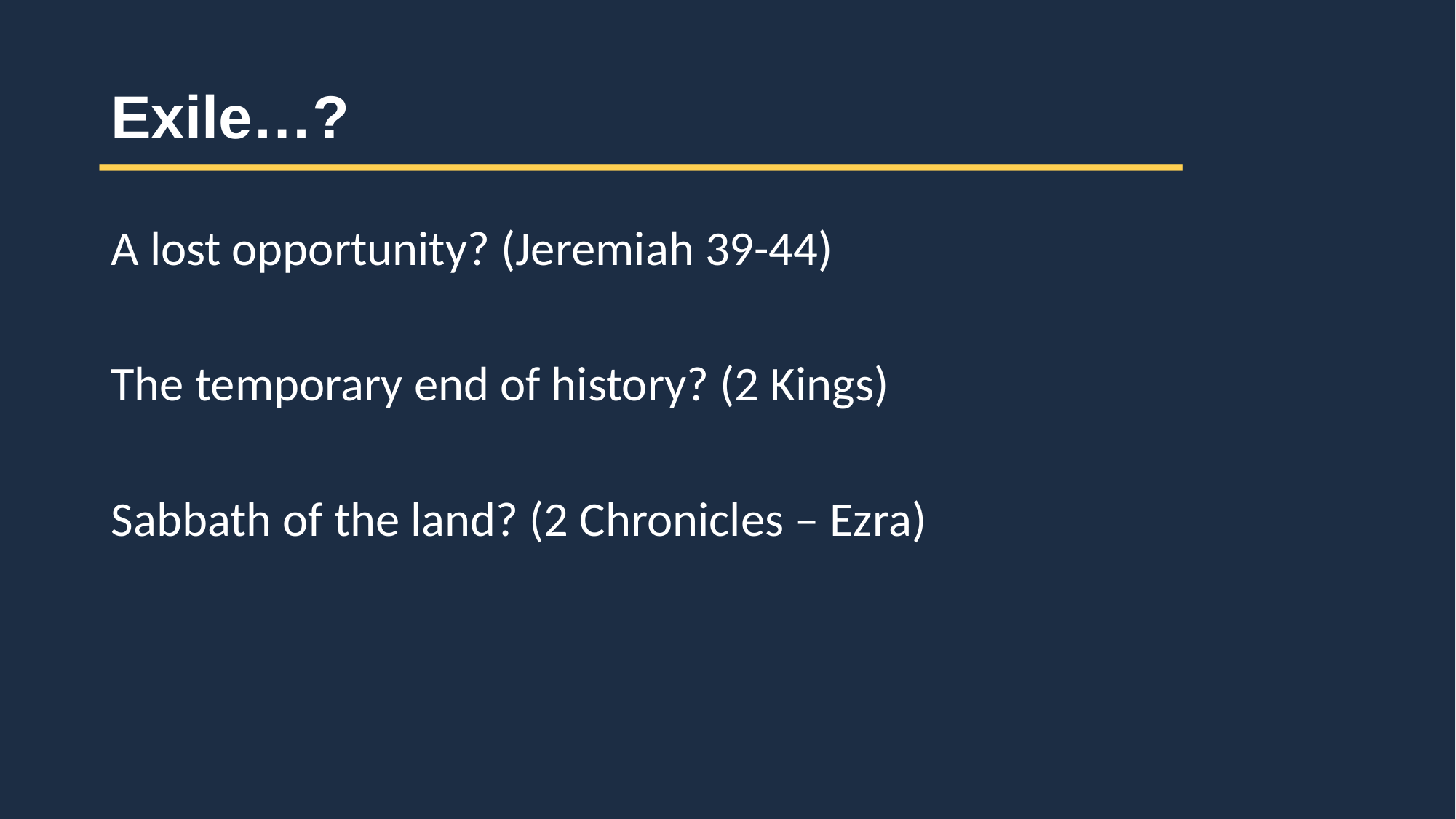

Exile…?
A lost opportunity? (Jeremiah 39-44)

The temporary end of history? (2 Kings)

Sabbath of the land? (2 Chronicles – Ezra)